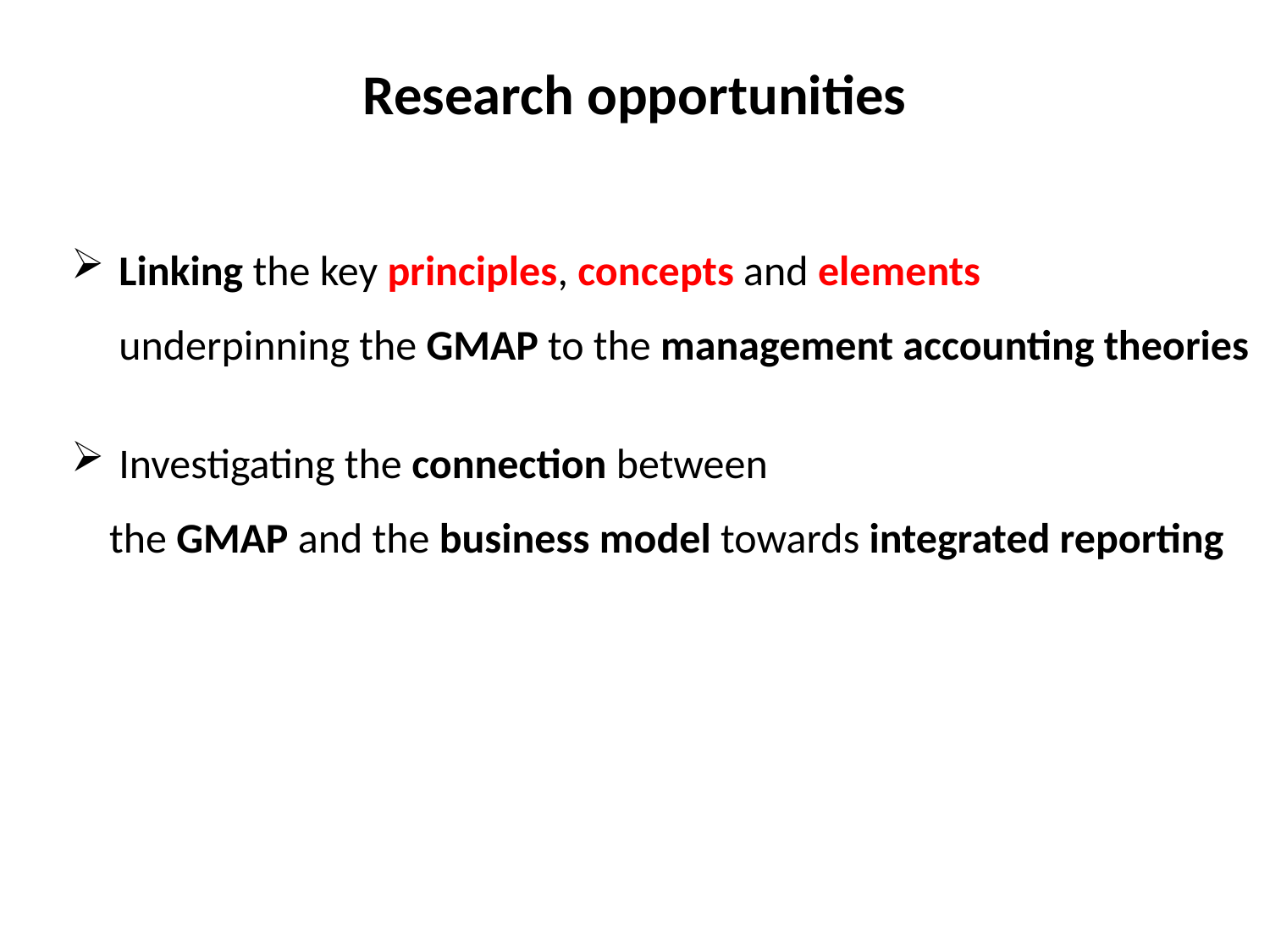

# Research opportunities
Linking the key principles, concepts and elements
     underpinning the GMAP to the management accounting theories

Investigating the connection between
    the GMAP and the business model towards integrated reporting